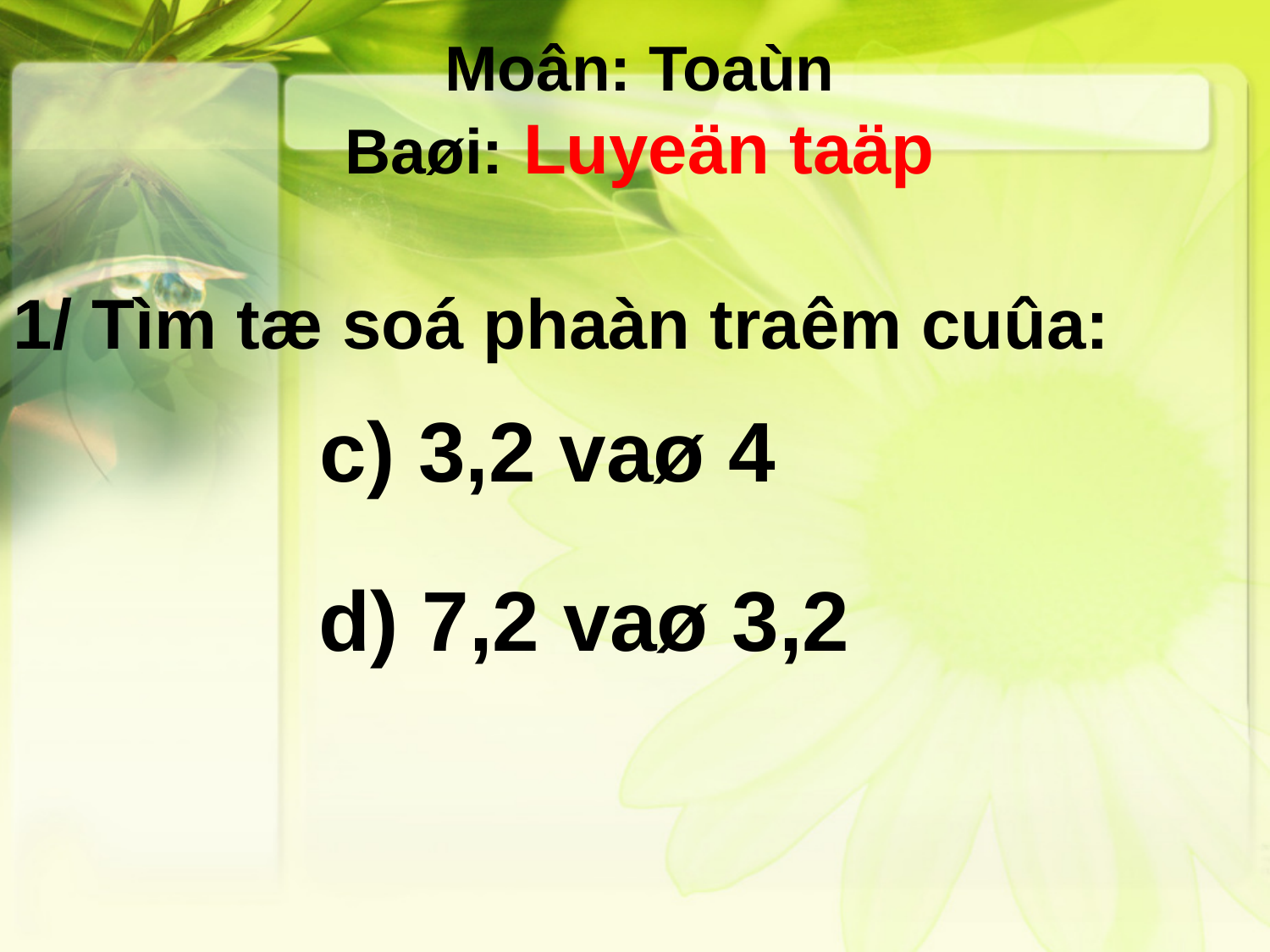

Moân: Toaùn
Baøi: Luyeän taäp
1/ Tìm tæ soá phaàn traêm cuûa:
c) 3,2 vaø 4
d) 7,2 vaø 3,2